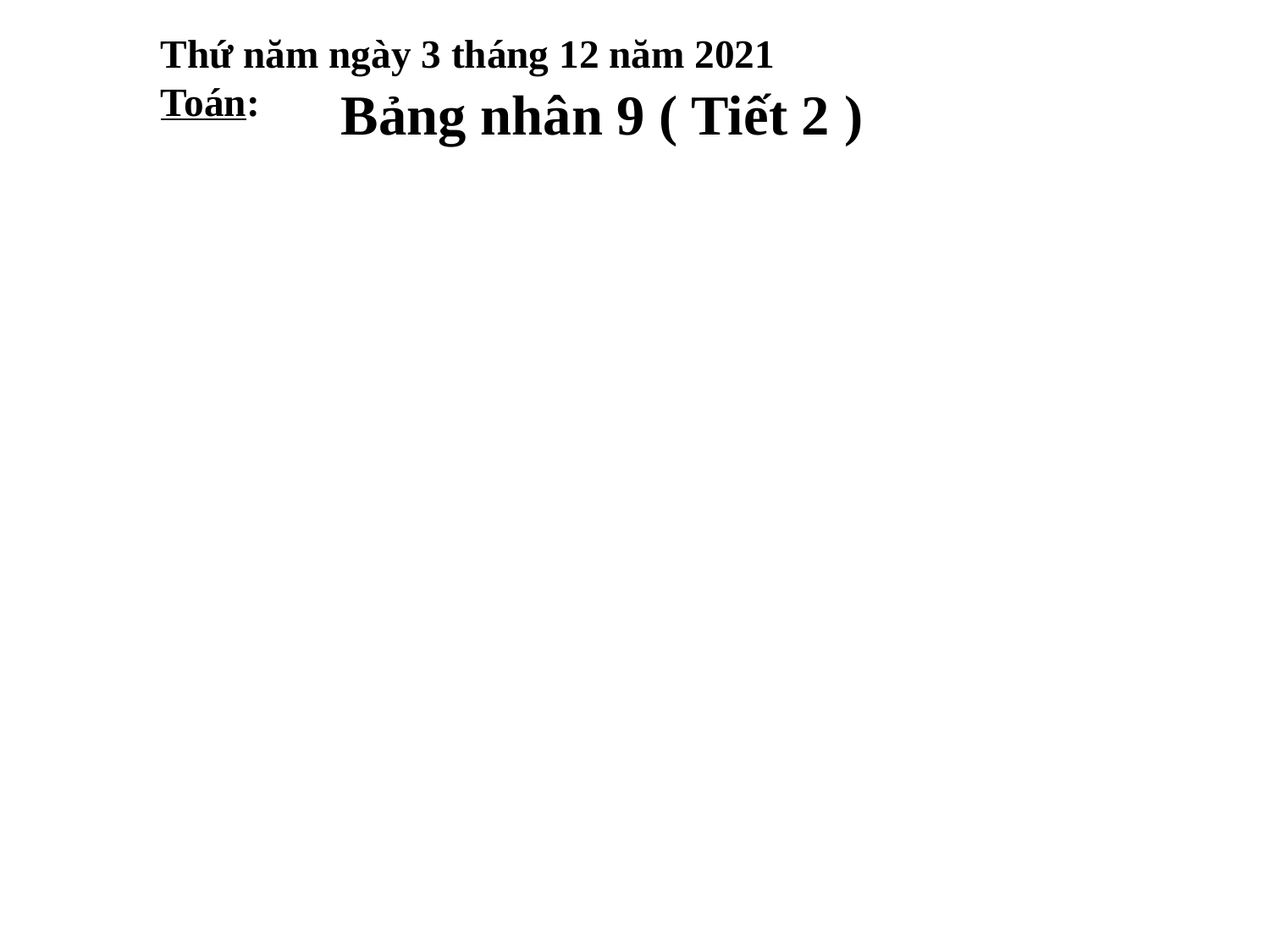

# Thứ năm ngày 3 tháng 12 năm 2021 Toán:
Bảng nhân 9 ( Tiết 2 )